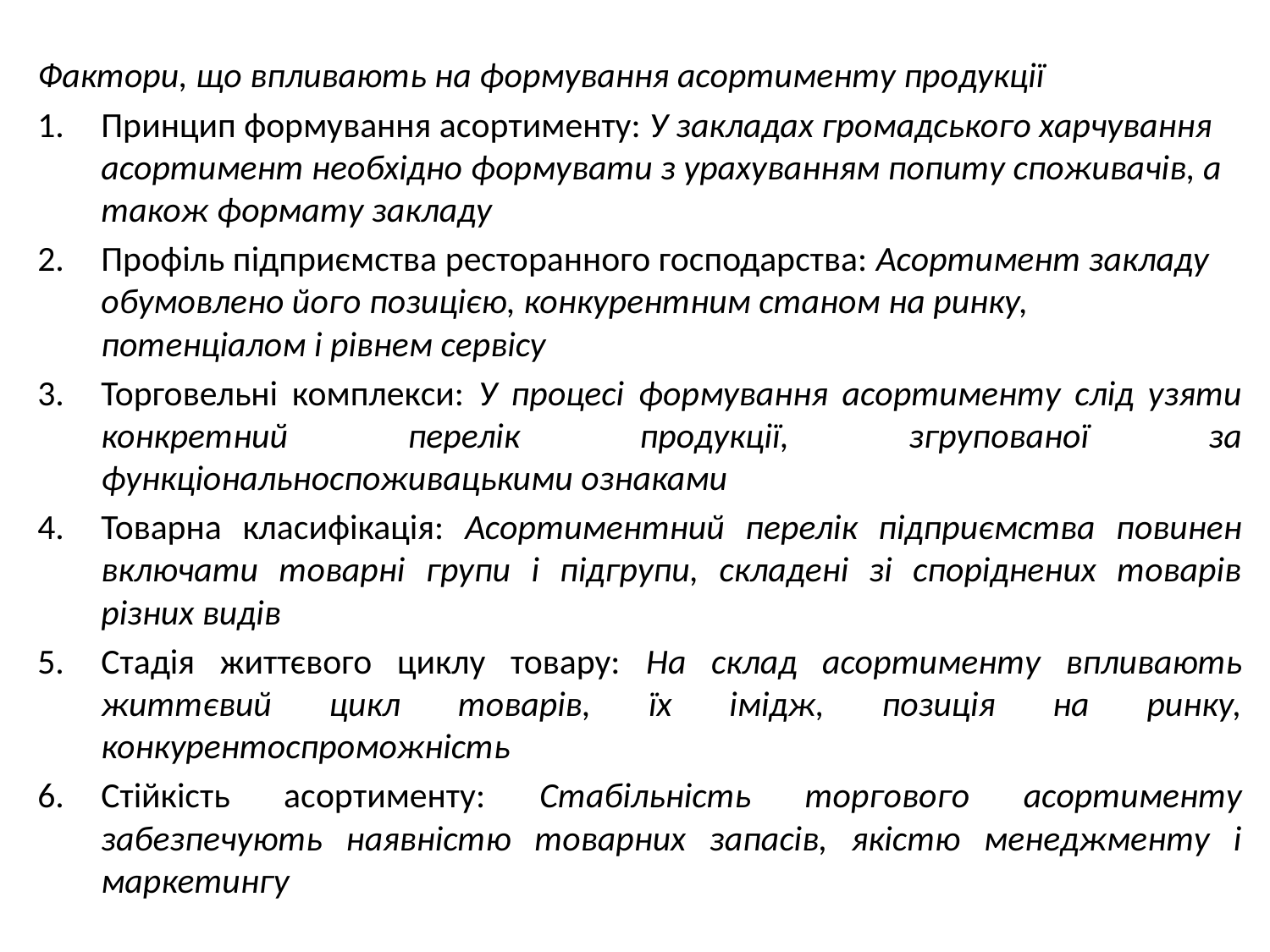

Фактори, що впливають на формування асортименту продукції
Принцип формування асортименту: У закладах громадського харчування асортимент необхідно формувати з урахуванням попиту споживачів, а також формату закладу
Профіль підприємства ресторанного господарства: Асортимент закладу обумовлено його позицією, конкурентним станом на ринку, потенціалом і рівнем сервісу
Торговельні комплекси: У процесі формування асортименту слід узяти конкретний перелік продукції, згрупованої за функціональноспоживацькими ознаками
Товарна класифікація: Асортиментний перелік підприємства повинен включати товарні групи і підгрупи, складені зі споріднених товарів різних видів
Стадія життєвого циклу товару: На склад асортименту впливають життєвий цикл товарів, їх імідж, позиція на ринку, конкурентоспроможність
Стійкість асортименту: Стабільність торгового асортименту забезпечують наявністю товарних запасів, якістю менеджменту і маркетингу